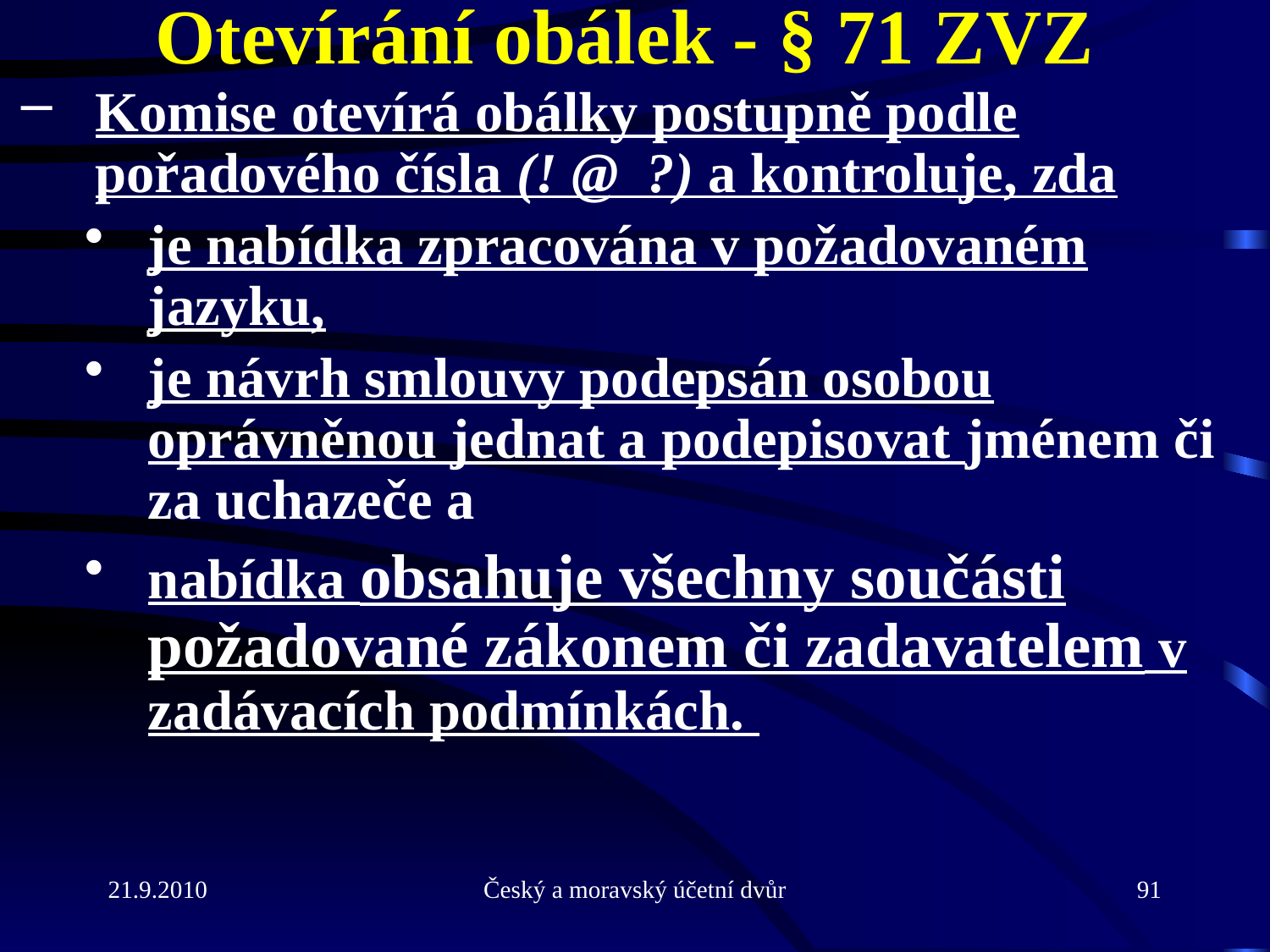

# Otevírání obálek - § 71 ZVZ
Komise otevírá obálky postupně podle pořadového čísla (! @  ?) a kontroluje, zda
je nabídka zpracována v požadovaném jazyku,
je návrh smlouvy podepsán osobou oprávněnou jednat a podepisovat jménem či za uchazeče a
nabídka obsahuje všechny součásti požadované zákonem či zadavatelem v zadávacích podmínkách.
21.9.2010
Český a moravský účetní dvůr
91